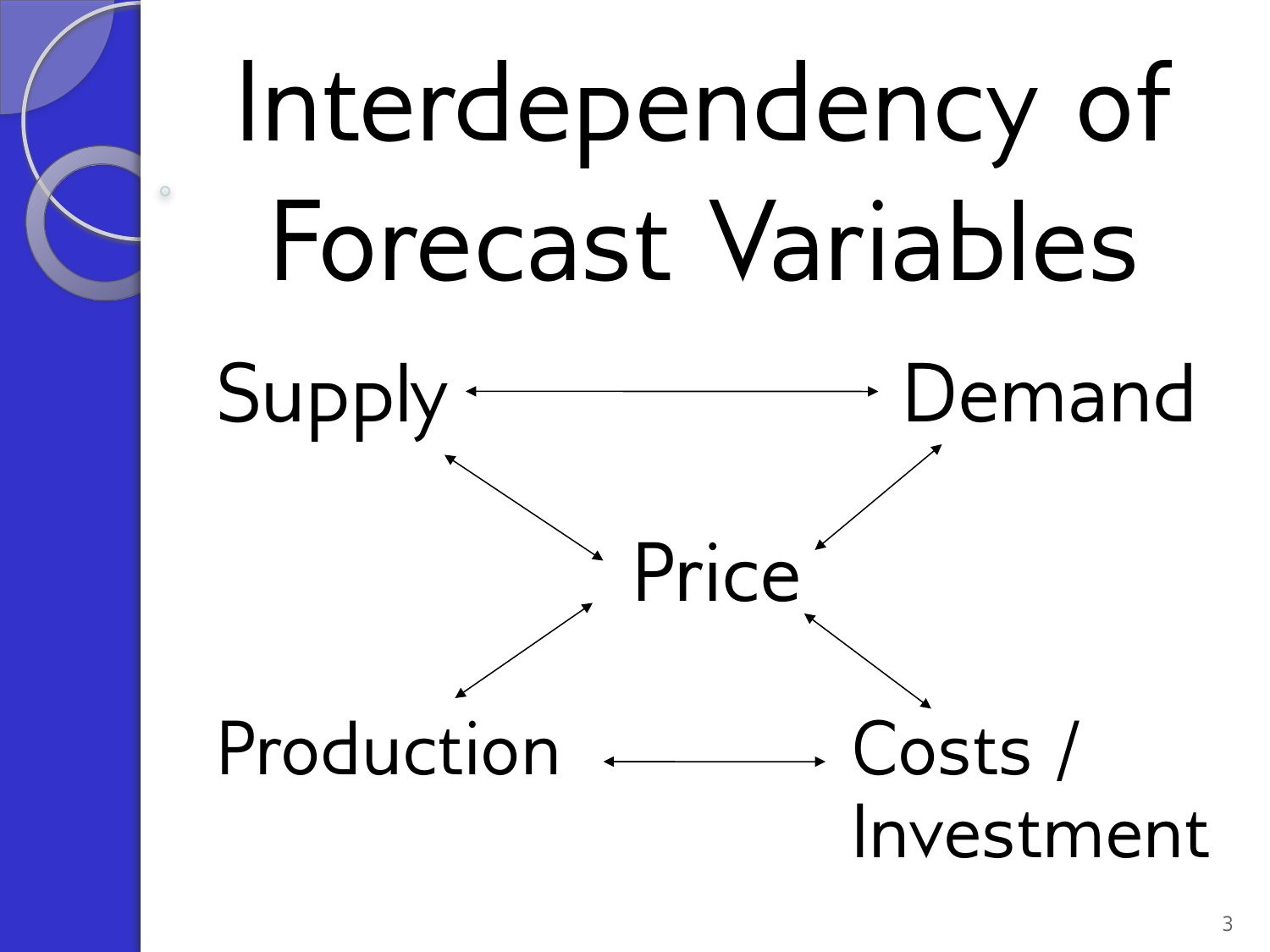

Interdependency of Forecast Variables
Supply				  Demand

Price

Production			Costs /
					Investment

3